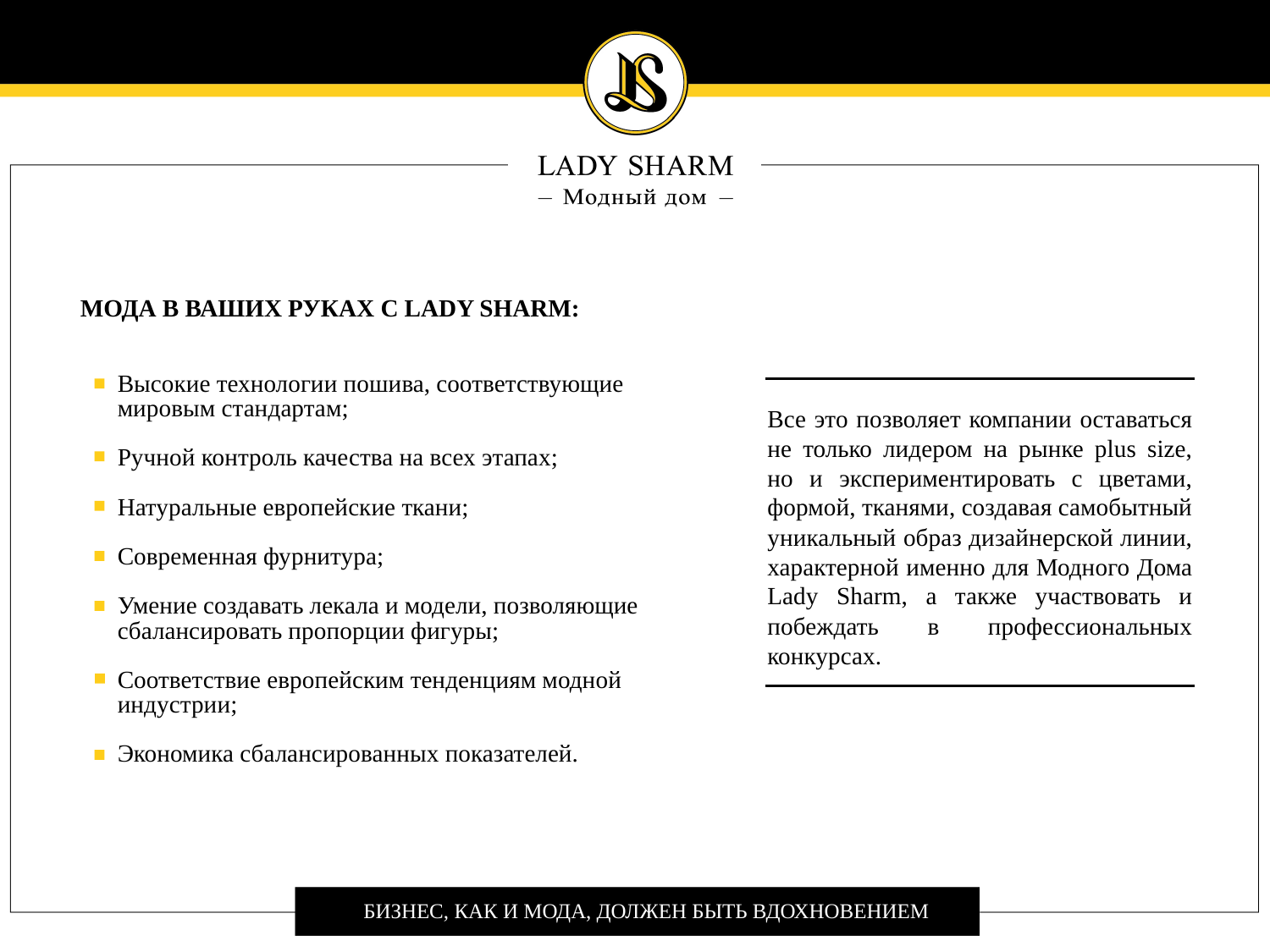

МОДА В ВАШИХ РУКАХ С LADY SHARM:
Высокие технологии пошива, соответствующие мировым стандартам;

Ручной контроль качества на всех этапах;

Натуральные европейские ткани;

Современная фурнитура;

Умение создавать лекала и модели, позволяющие сбалансировать пропорции фигуры;

Соответствие европейским тенденциям модной индустрии;

Экономика сбалансированных показателей.

Все это позволяет компании оставаться не только лидером на рынке plus size, но и экспериментировать с цветами, формой, тканями, создавая самобытный уникальный образ дизайнерской линии, характерной именно для Модного Дома Lady Sharm, а также участвовать и побеждать в профессиональных конкурсах.

БИЗНЕС, КАК И МОДА, ДОЛЖЕН БЫТЬ ВДОХНОВЕНИЕМ